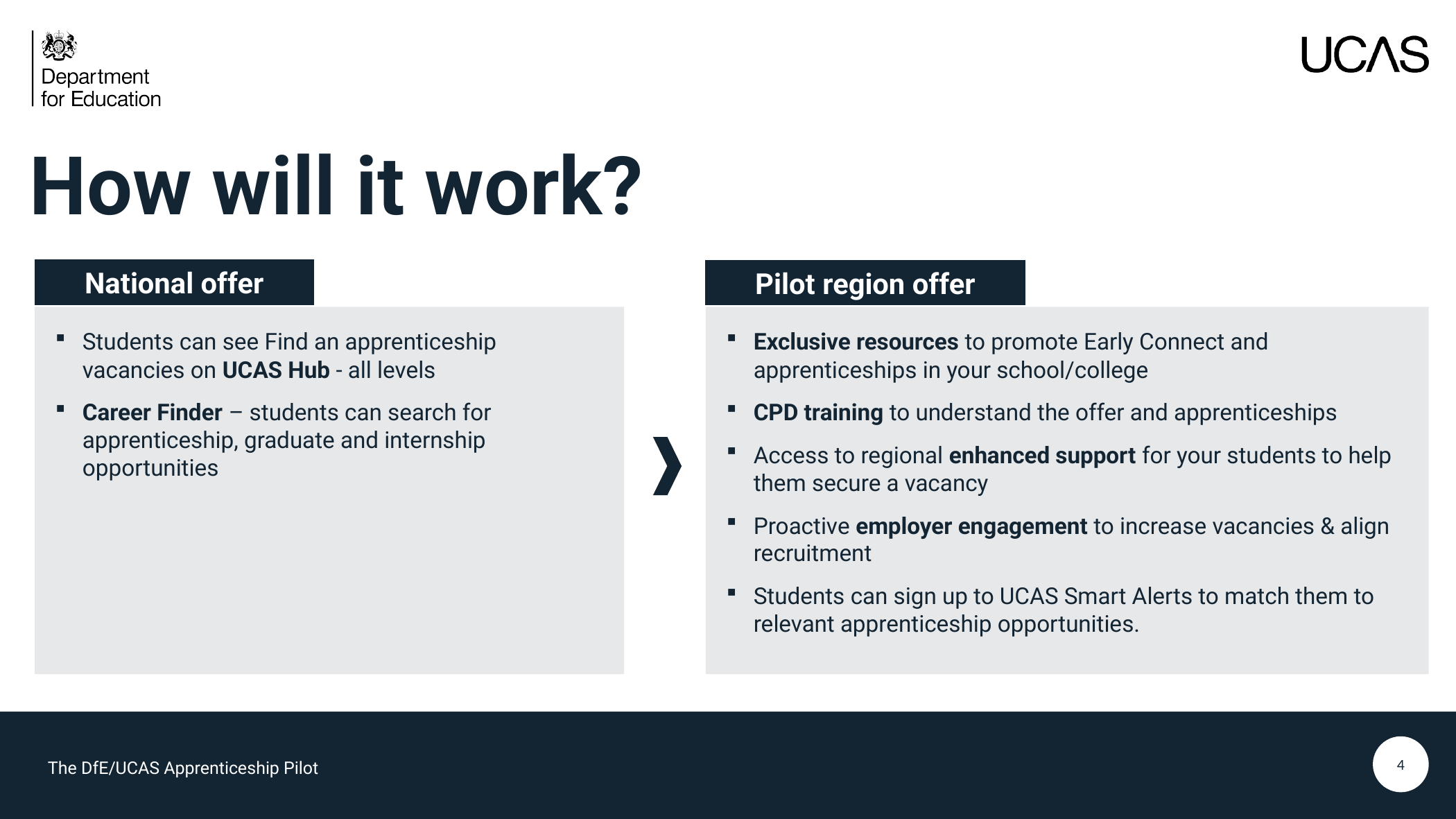

# How will it work?
National offer
Pilot region offer
Students can see Find an apprenticeship vacancies on UCAS Hub - all levels
Career Finder – students can search for apprenticeship, graduate and internship opportunities
Exclusive resources to promote Early Connect and apprenticeships in your school/college
CPD training to understand the offer and apprenticeships
Access to regional enhanced support for your students to help them secure a vacancy
Proactive employer engagement to increase vacancies & align recruitment
Students can sign up to UCAS Smart Alerts to match them to relevant apprenticeship opportunities.